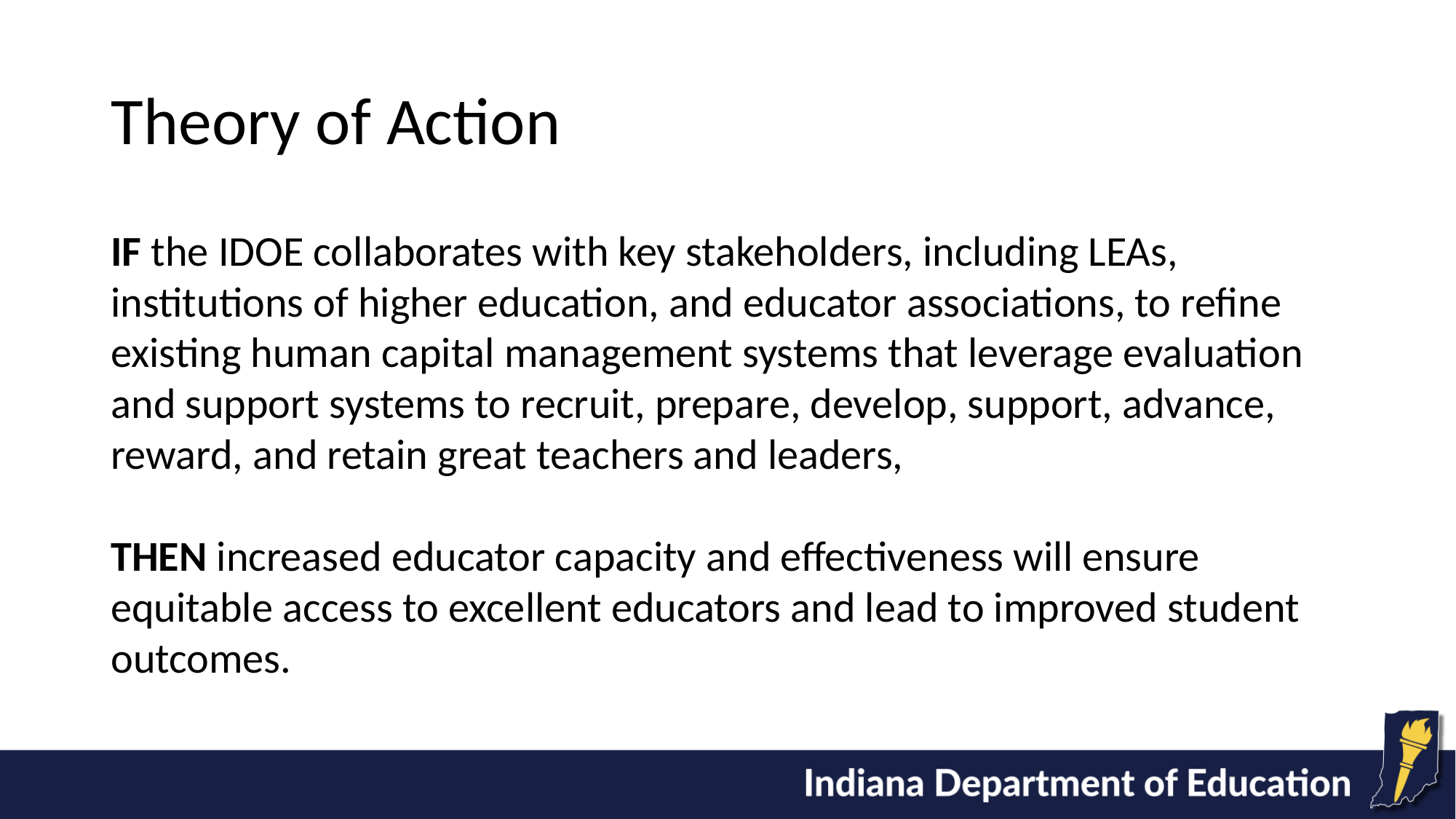

# Theory of Action
IF the IDOE collaborates with key stakeholders, including LEAs, institutions of higher education, and educator associations, to refine existing human capital management systems that leverage evaluation and support systems to recruit, prepare, develop, support, advance, reward, and retain great teachers and leaders,

THEN increased educator capacity and effectiveness will ensure equitable access to excellent educators and lead to improved student outcomes.